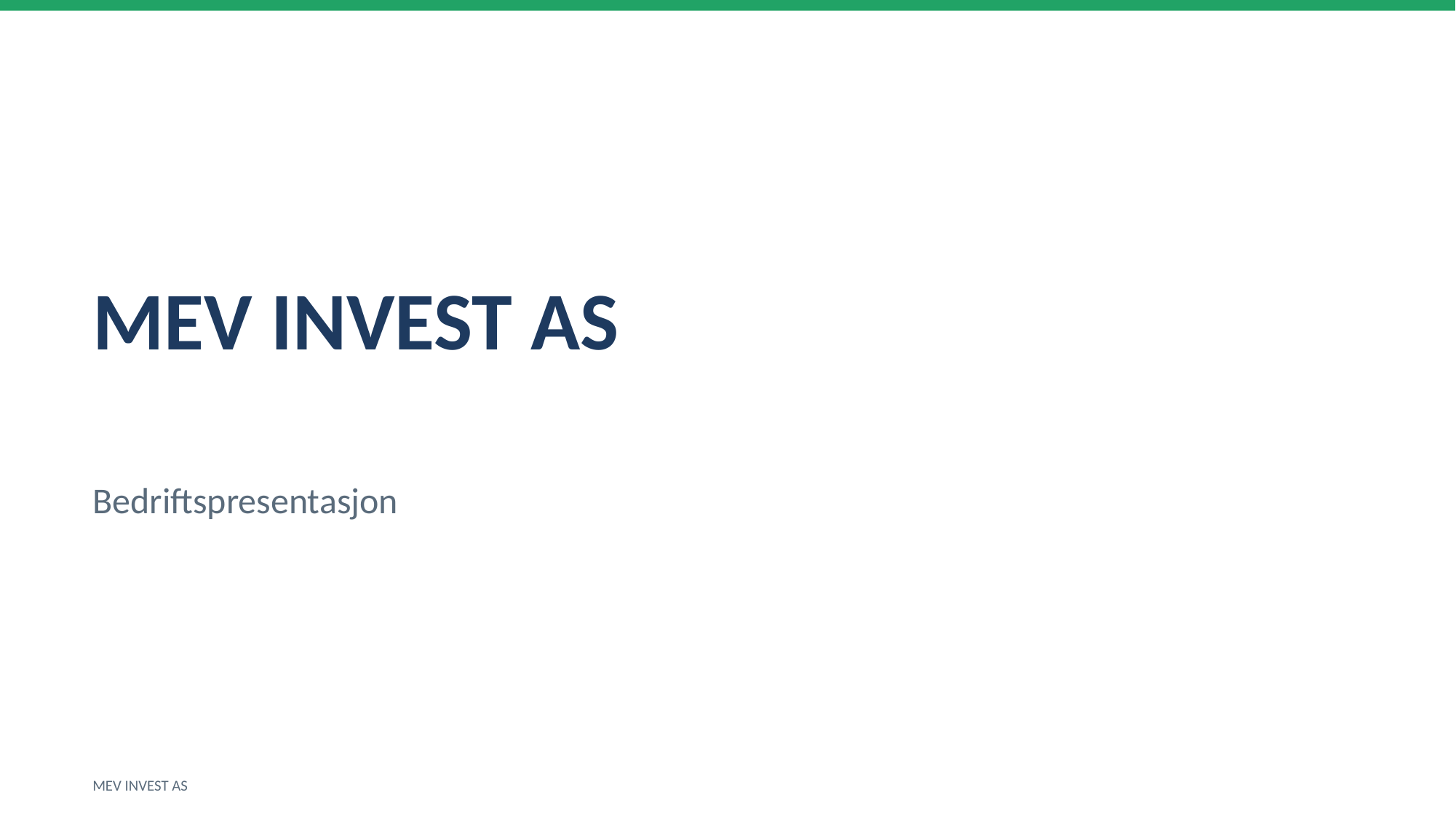

MEV INVEST AS
Bedriftspresentasjon
MEV INVEST AS